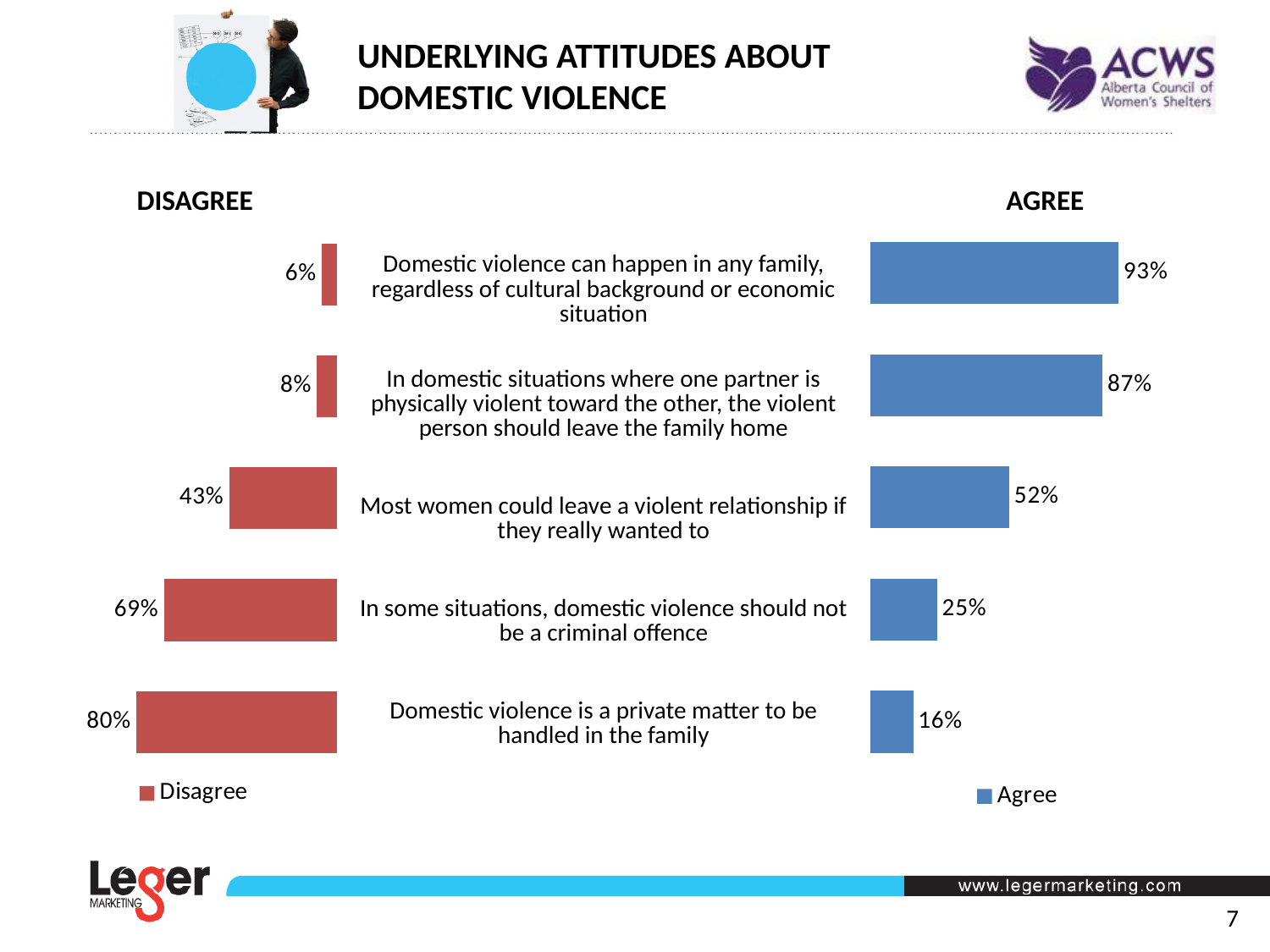

UNDERLYING ATTITUDES ABOUT DOMESTIC VIOLENCE
AGREE
DISAGREE

### Chart

| Category | Disagree |
|---|---|
| Series 1 | 0.8 |
| Series 2 | 0.6900000000000002 |
| Series 3 | 0.4300000000000001 |
| Series 4 | 0.08000000000000003 |
| Series 5 | 0.06000000000000002 |

### Chart

| Category | Agree |
|---|---|
| Series 1 | 0.16 |
| Series 2 | 0.25 |
| Series 3 | 0.52 |
| Series 4 | 0.8700000000000002 |
| Series 5 | 0.93 |
| Domestic violence can happen in any family, regardless of cultural background or economic situation |
| --- |
| In domestic situations where one partner is physically violent toward the other, the violent person should leave the family home |
| Most women could leave a violent relationship if they really wanted to |
| In some situations, domestic violence should not be a criminal offence |
| Domestic violence is a private matter to be handled in the family |